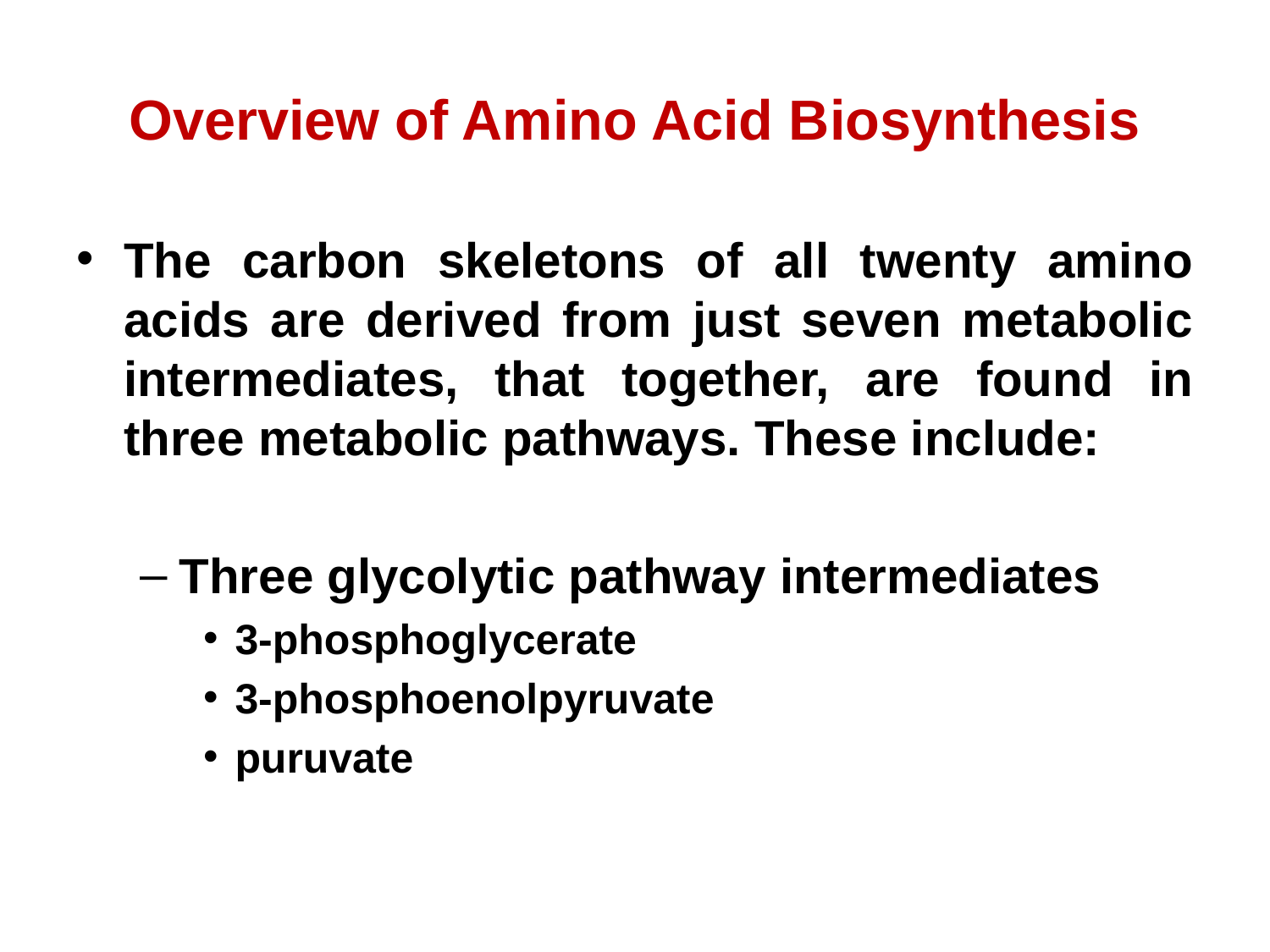

# Overview of Amino Acid Biosynthesis
The carbon skeletons of all twenty amino acids are derived from just seven metabolic intermediates, that together, are found in three metabolic pathways. These include:

Three glycolytic pathway intermediates
3-phosphoglycerate
3-phosphoenolpyruvate
puruvate